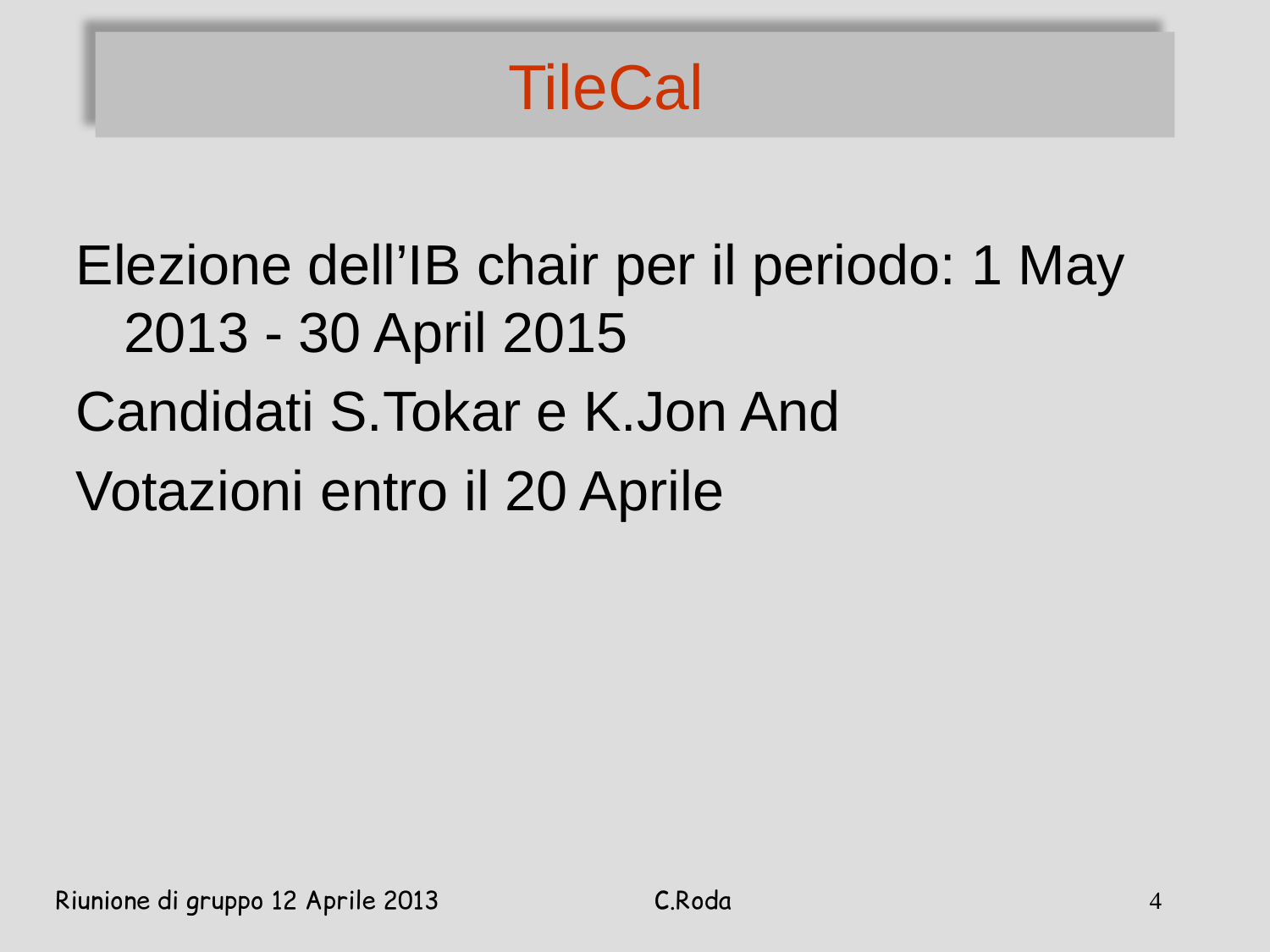

# TileCal
Elezione dell’IB chair per il periodo: 1 May 2013 - 30 April 2015
Candidati S.Tokar e K.Jon And
Votazioni entro il 20 Aprile
Riunione di gruppo 12 Aprile 2013
C.Roda
4